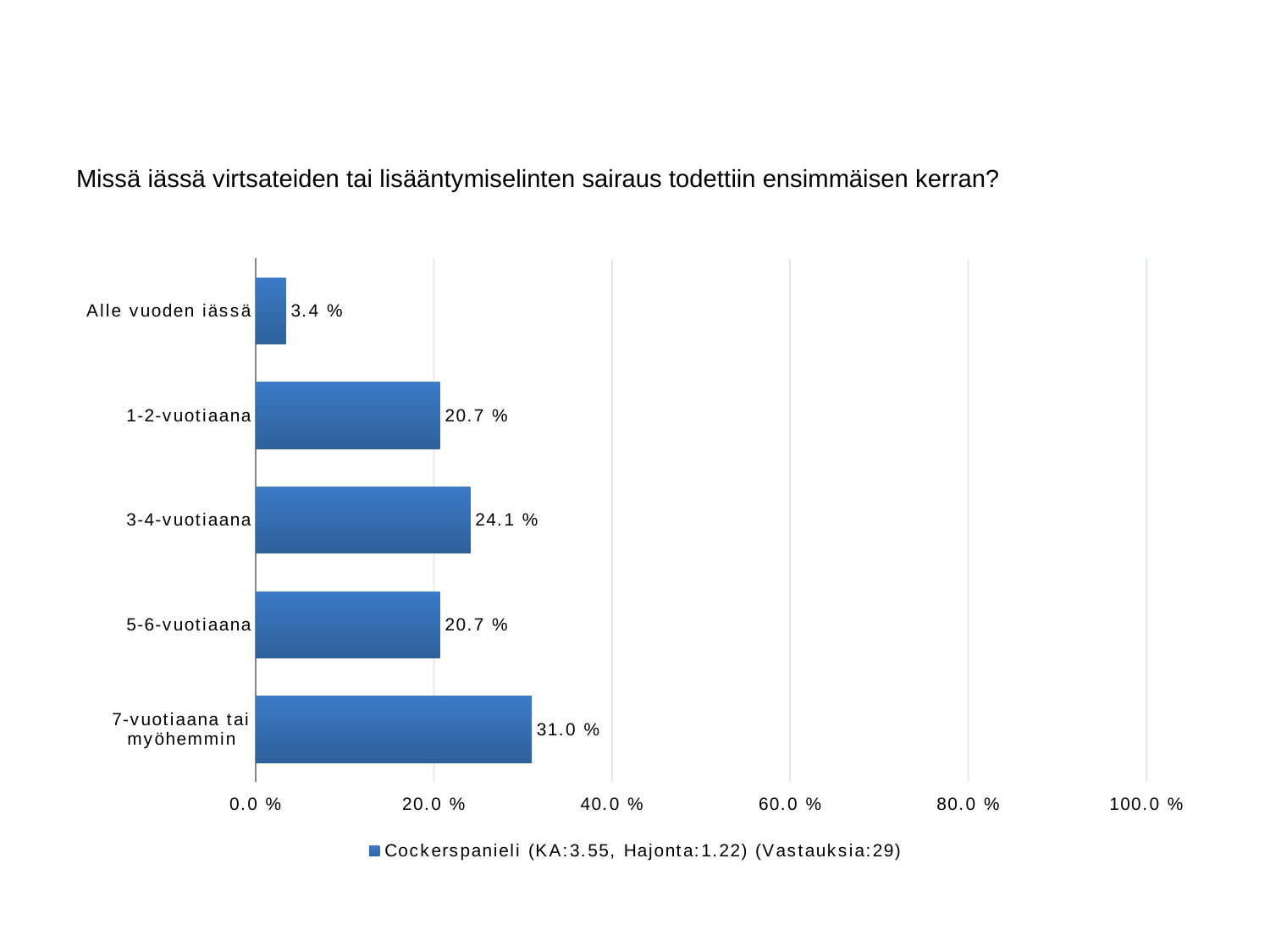

#
Missä iässä virtsateiden tai lisääntymiselinten sairaus todettiin ensimmäisen kerran?

### Chart

| Category | Cockerspanieli (KA:3.55, Hajonta:1.22) (Vastauksia:29) |
|---|---|
| Alle vuoden iässä | 0.034 |
| 1-2-vuotiaana | 0.20700000000000005 |
| 3-4-vuotiaana | 0.24100000000000005 |
| 5-6-vuotiaana | 0.20700000000000005 |
| 7-vuotiaana tai myöhemmin | 0.3100000000000001 |